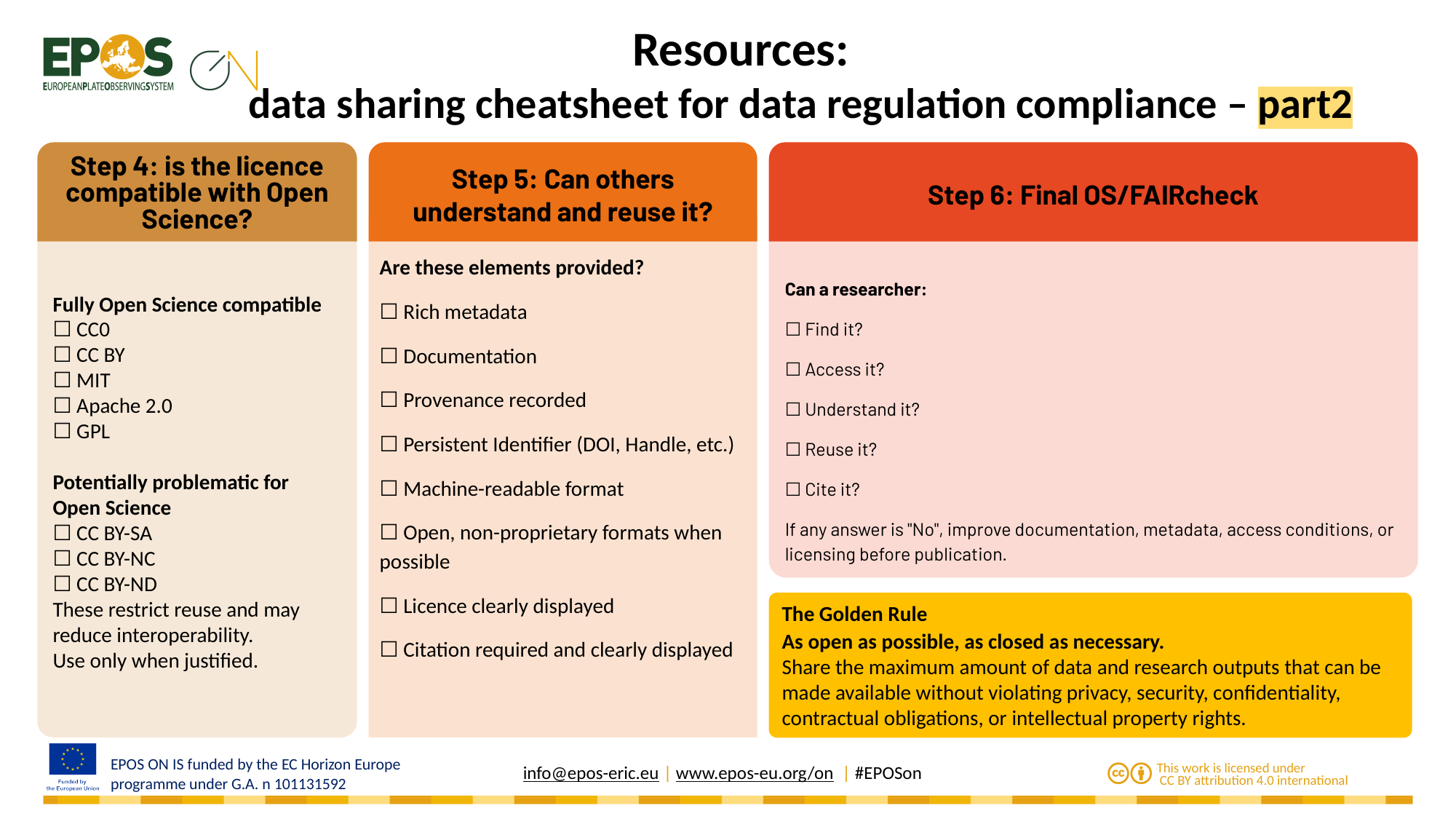

# Resources: data sharing cheatsheet for data regulation compliance – part2
Step 4: is the licence compatible with Open Science?
Step 5: Can others understand and reuse it?
Step 6: Final OS/FAIRcheck
Are these elements provided?
☐ Rich metadata
☐ Documentation
☐ Provenance recorded
☐ Persistent Identifier (DOI, Handle, etc.)
☐ Machine-readable format
☐ Open, non-proprietary formats when possible
☐ Licence clearly displayed
☐ Citation required and clearly displayed

Can a researcher:
☐ Find it?
☐ Access it?
☐ Understand it?
☐ Reuse it?
☐ Cite it?
If any answer is "No", improve documentation, metadata, access conditions, or licensing before publication.
Fully Open Science compatible
☐ CC0
☐ CC BY
☐ MIT
☐ Apache 2.0
☐ GPL
Potentially problematic for Open Science
☐ CC BY-SA
☐ CC BY-NC
☐ CC BY-ND
These restrict reuse and may reduce interoperability.
Use only when justified.
The Golden Rule
As open as possible, as closed as necessary.
Share the maximum amount of data and research outputs that can be made available without violating privacy, security, confidentiality, contractual obligations, or intellectual property rights.